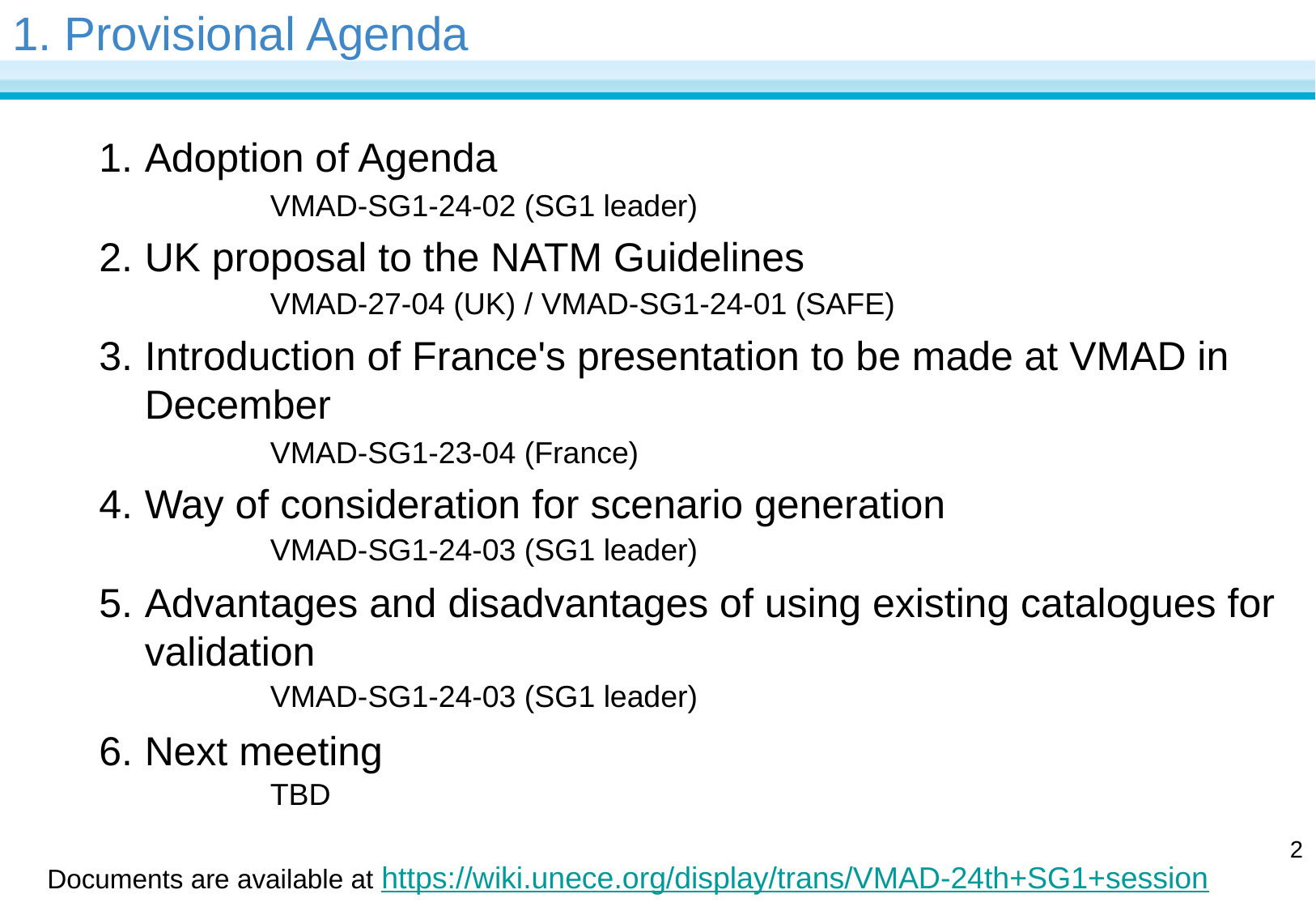

# 1. Provisional Agenda
Adoption of Agenda
UK proposal to the NATM Guidelines
	Introduction of France's presentation to be made at VMAD in December
	Way of consideration for scenario generation
Advantages and disadvantages of using existing catalogues for validation
Next meeting
VMAD-SG1-24-02 (SG1 leader)
VMAD-27-04 (UK) / VMAD-SG1-24-01 (SAFE)
VMAD-SG1-23-04 (France)
VMAD-SG1-24-03 (SG1 leader)
VMAD-SG1-24-03 (SG1 leader)
TBD
2
Documents are available at https://wiki.unece.org/display/trans/VMAD-24th+SG1+session